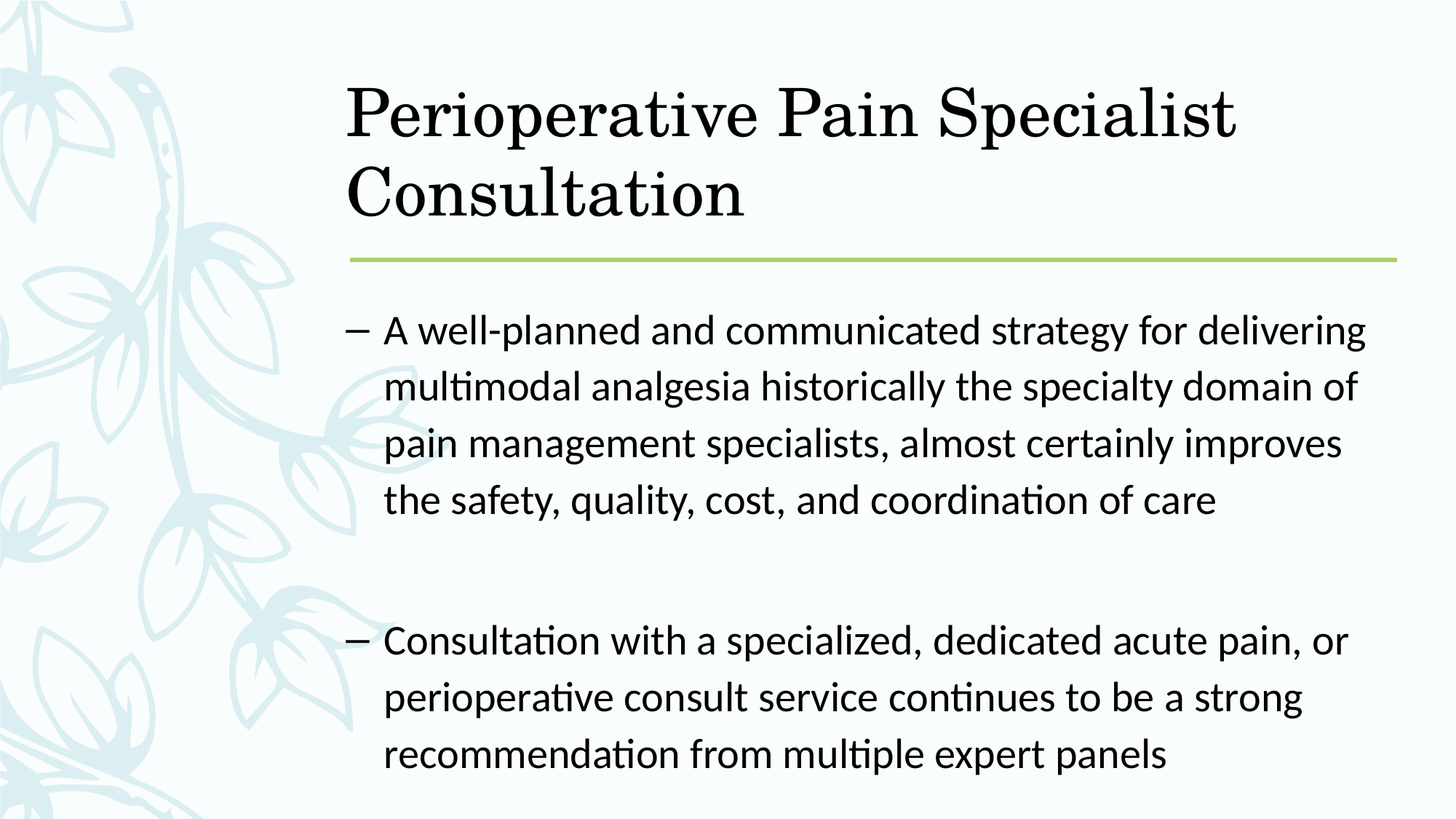

# Perioperative Pain Specialist Consultation
A well-planned and communicated strategy for delivering multimodal analgesia historically the specialty domain of pain management specialists, almost certainly improves the safety, quality, cost, and coordination of care

Consultation with a specialized, dedicated acute pain, or perioperative consult service continues to be a strong recommendation from multiple expert panels